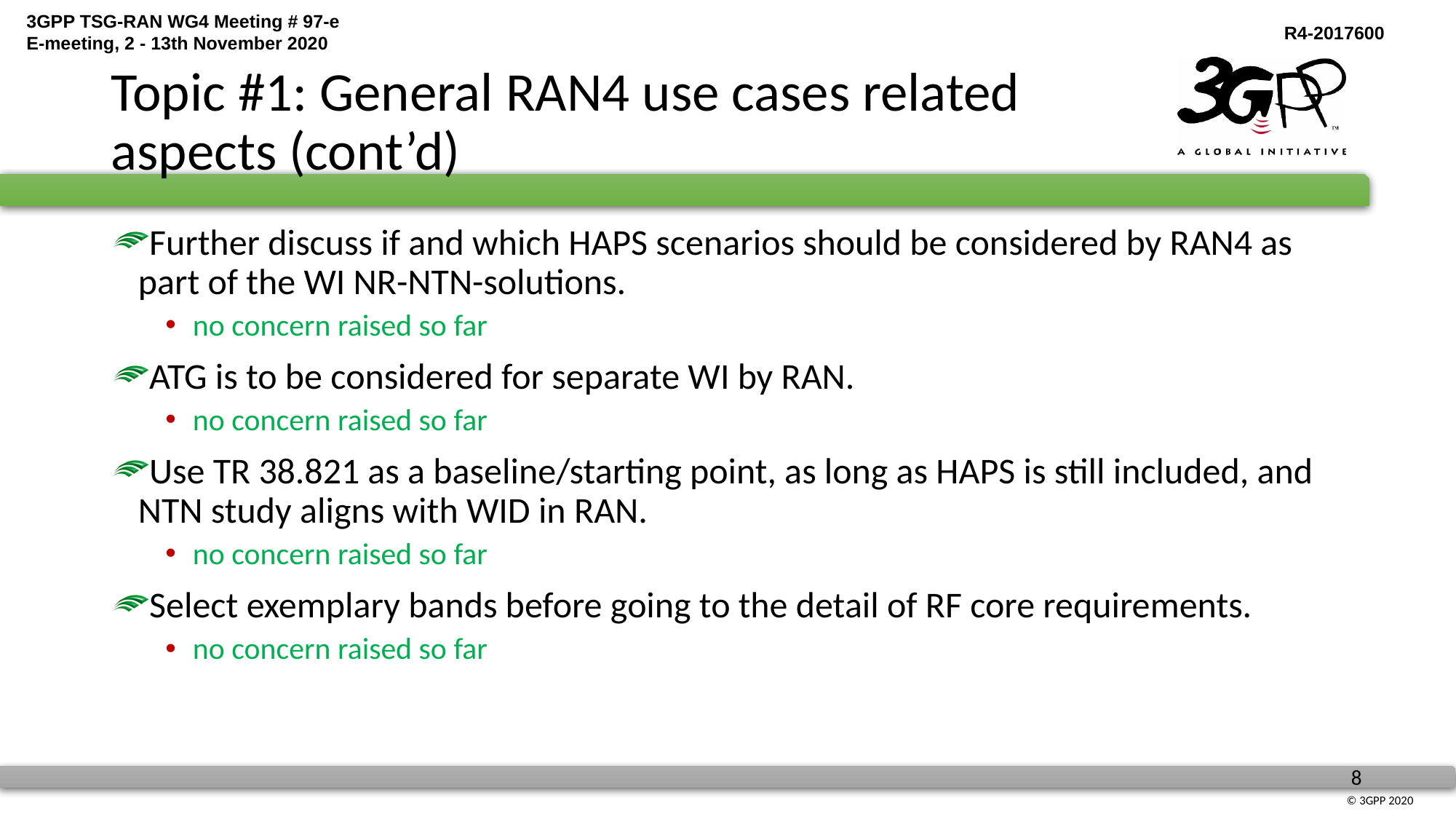

# Topic #1: General RAN4 use cases related aspects (cont’d)
Further discuss if and which HAPS scenarios should be considered by RAN4 as part of the WI NR-NTN-solutions.
no concern raised so far
ATG is to be considered for separate WI by RAN.
no concern raised so far
Use TR 38.821 as a baseline/starting point, as long as HAPS is still included, and NTN study aligns with WID in RAN.
no concern raised so far
Select exemplary bands before going to the detail of RF core requirements.
no concern raised so far